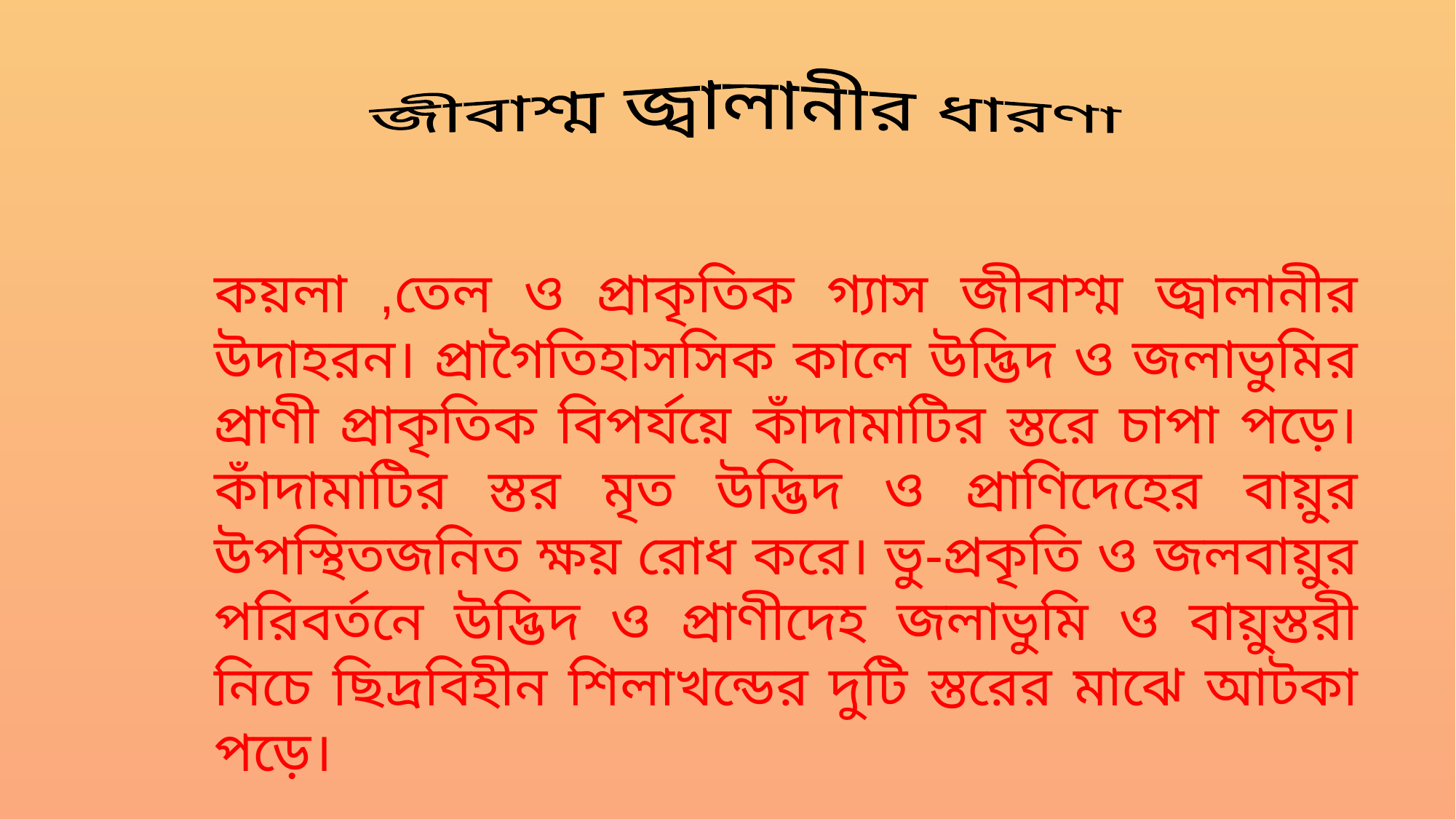

জীবাশ্ম জ্বালানীর ধারণা
কয়লা ,তেল ও প্রাকৃতিক গ্যাস জীবাশ্ম জ্বালানীর উদাহরন। প্রাগৈতিহাসসিক কালে উদ্ভিদ ও জলাভুমির প্রাণী প্রাকৃতিক বিপর্যয়ে কাঁদামাটির স্তরে চাপা পড়ে। কাঁদামাটির স্তর মৃত উদ্ভিদ ও প্রাণিদেহের বায়ুর উপস্থিতজনিত ক্ষয় রোধ করে। ভু-প্রকৃতি ও জলবায়ুর পরিবর্তনে উদ্ভিদ ও প্রাণীদেহ জলাভুমি ও বায়ুস্তরী নিচে ছিদ্রবিহীন শিলাখন্ডের দুটি স্তরের মাঝে আটকা পড়ে।